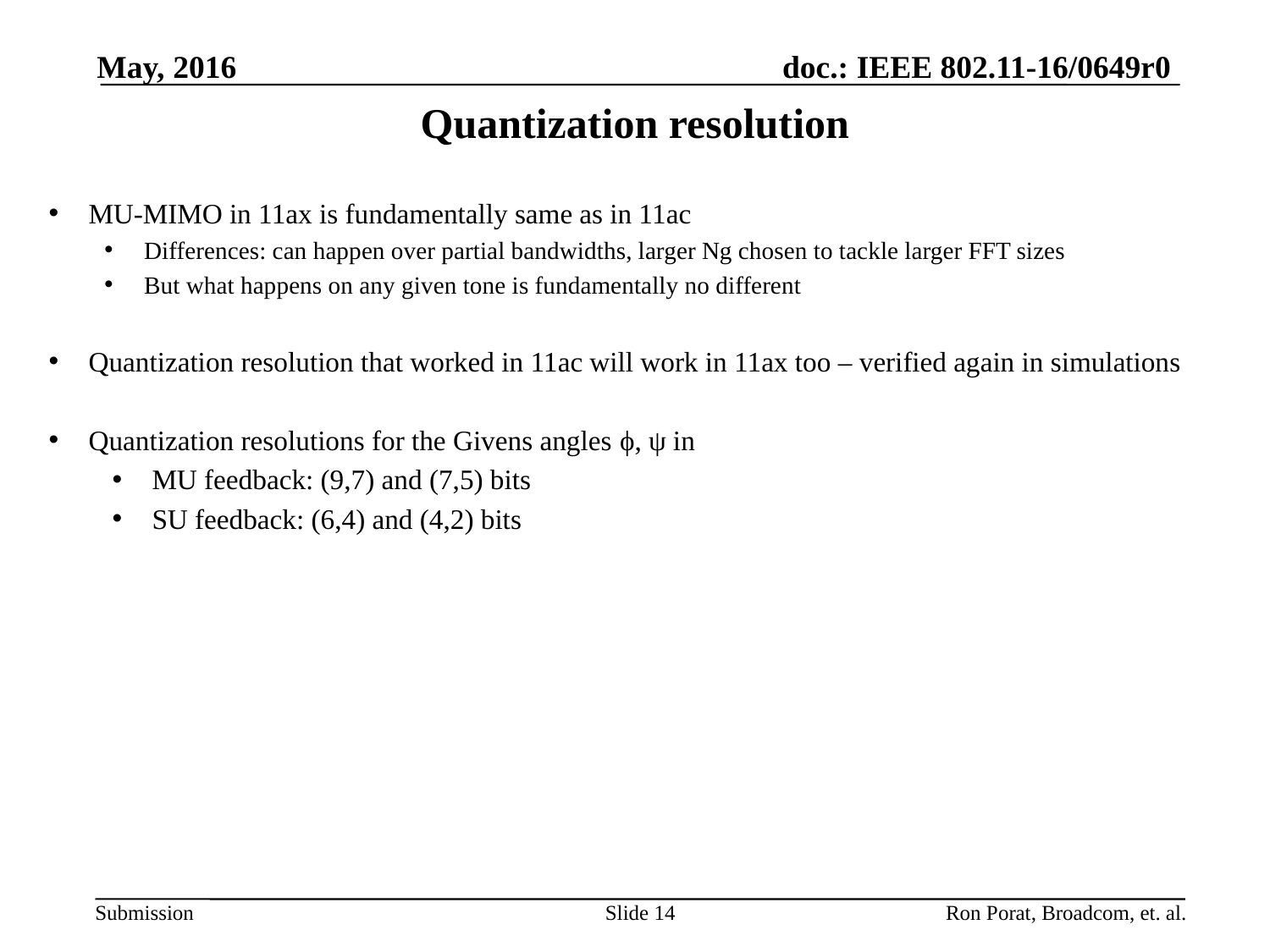

May, 2016
# Quantization resolution
MU-MIMO in 11ax is fundamentally same as in 11ac
Differences: can happen over partial bandwidths, larger Ng chosen to tackle larger FFT sizes
But what happens on any given tone is fundamentally no different

Quantization resolution that worked in 11ac will work in 11ax too – verified again in simulations

Quantization resolutions for the Givens angles ϕ, ψ in
MU feedback: (9,7) and (7,5) bits
SU feedback: (6,4) and (4,2) bits

Slide 14
Ron Porat, Broadcom, et. al.